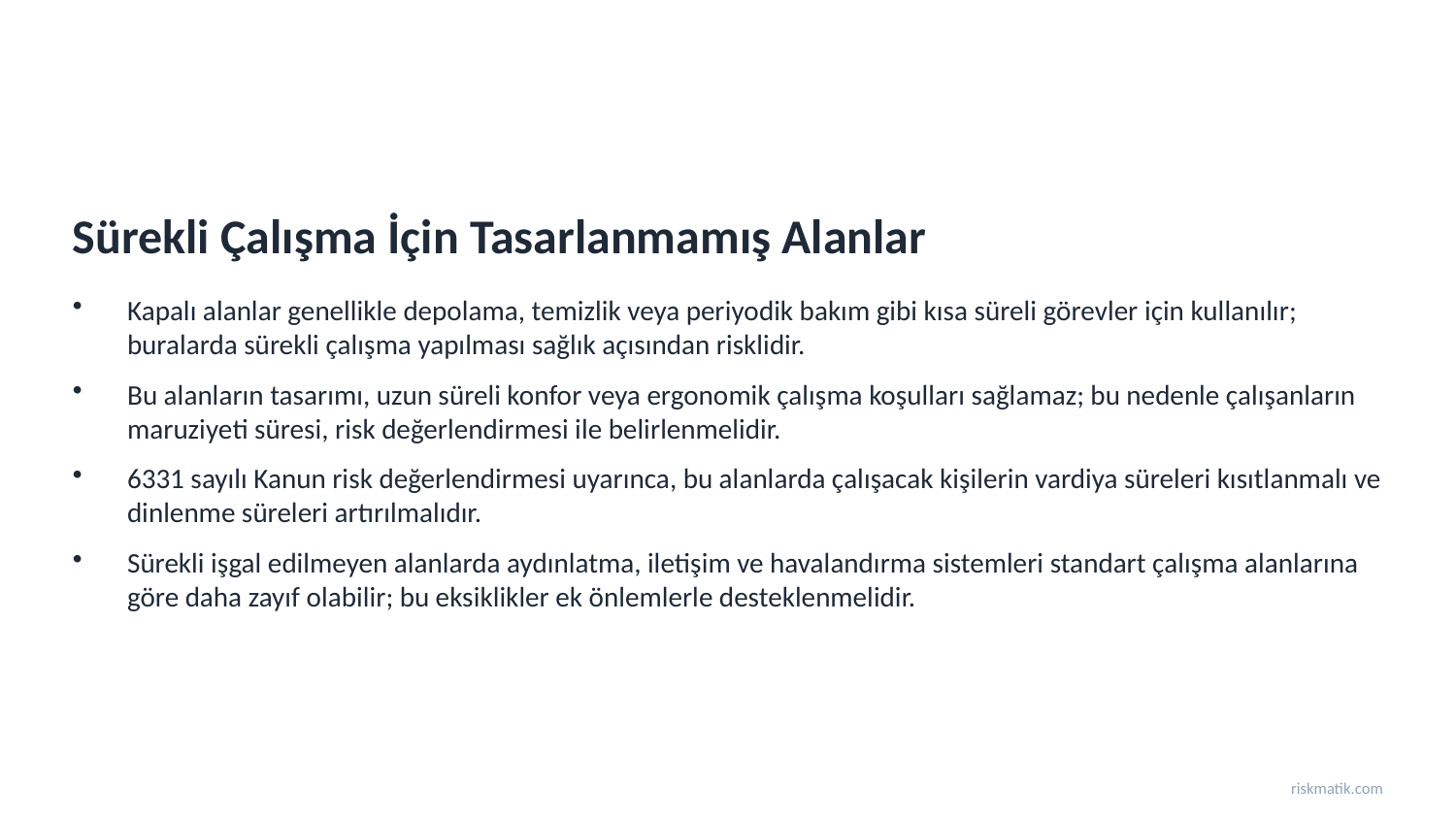

Sürekli Çalışma İçin Tasarlanmamış Alanlar
Kapalı alanlar genellikle depolama, temizlik veya periyodik bakım gibi kısa süreli görevler için kullanılır; buralarda sürekli çalışma yapılması sağlık açısından risklidir.
Bu alanların tasarımı, uzun süreli konfor veya ergonomik çalışma koşulları sağlamaz; bu nedenle çalışanların maruziyeti süresi, risk değerlendirmesi ile belirlenmelidir.
6331 sayılı Kanun risk değerlendirmesi uyarınca, bu alanlarda çalışacak kişilerin vardiya süreleri kısıtlanmalı ve dinlenme süreleri artırılmalıdır.
Sürekli işgal edilmeyen alanlarda aydınlatma, iletişim ve havalandırma sistemleri standart çalışma alanlarına göre daha zayıf olabilir; bu eksiklikler ek önlemlerle desteklenmelidir.
riskmatik.com